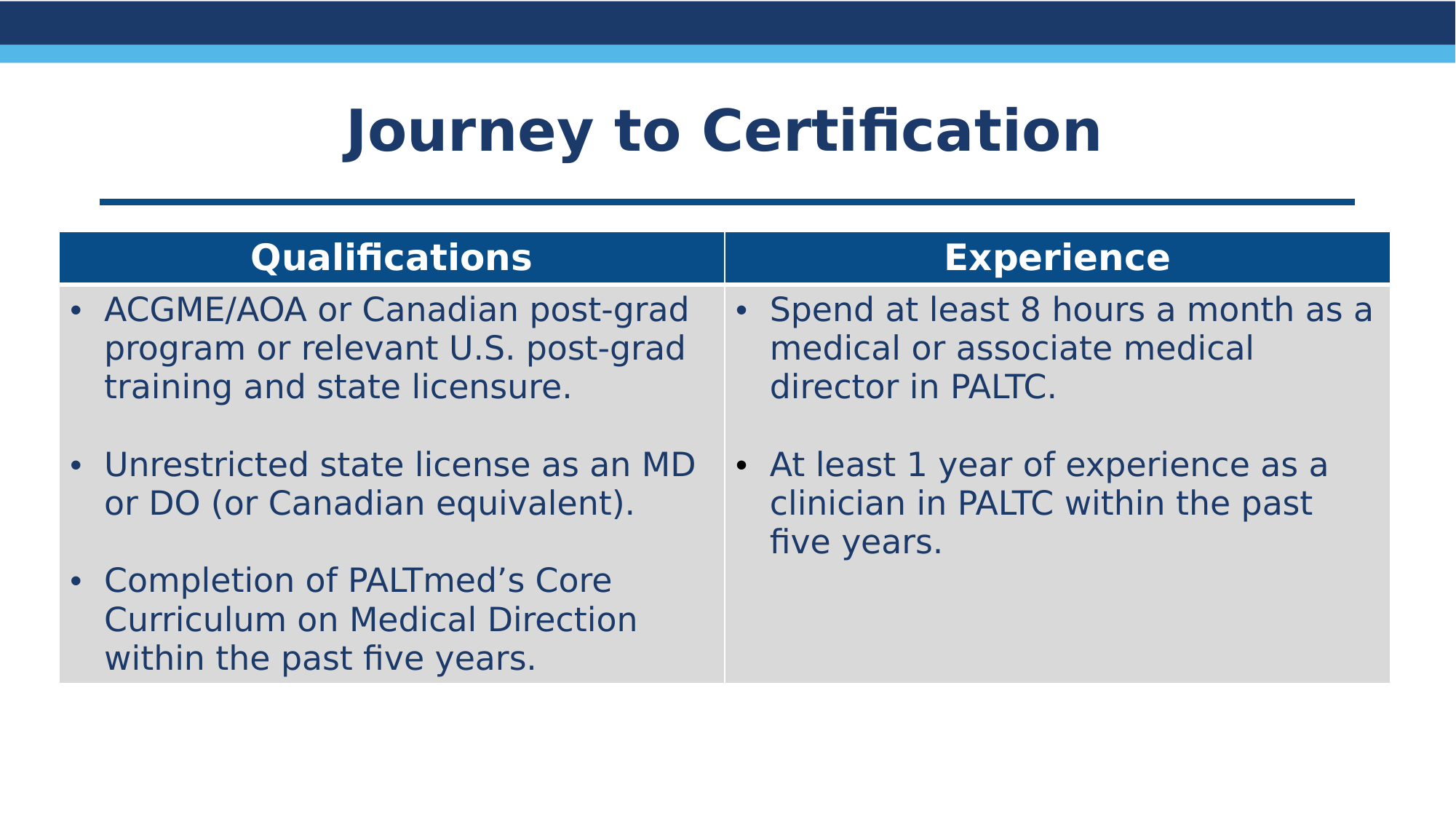

# Journey to Certification
| Qualifications | Experience |
| --- | --- |
| ACGME/AOA or Canadian post-grad program or relevant U.S. post-grad training and state licensure. Unrestricted state license as an MD or DO (or Canadian equivalent). Completion of PALTmed’s Core Curriculum on Medical Direction within the past five years. | Spend at least 8 hours a month as a medical or associate medical director in PALTC. At least 1 year of experience as a clinician in PALTC within the past five years. |